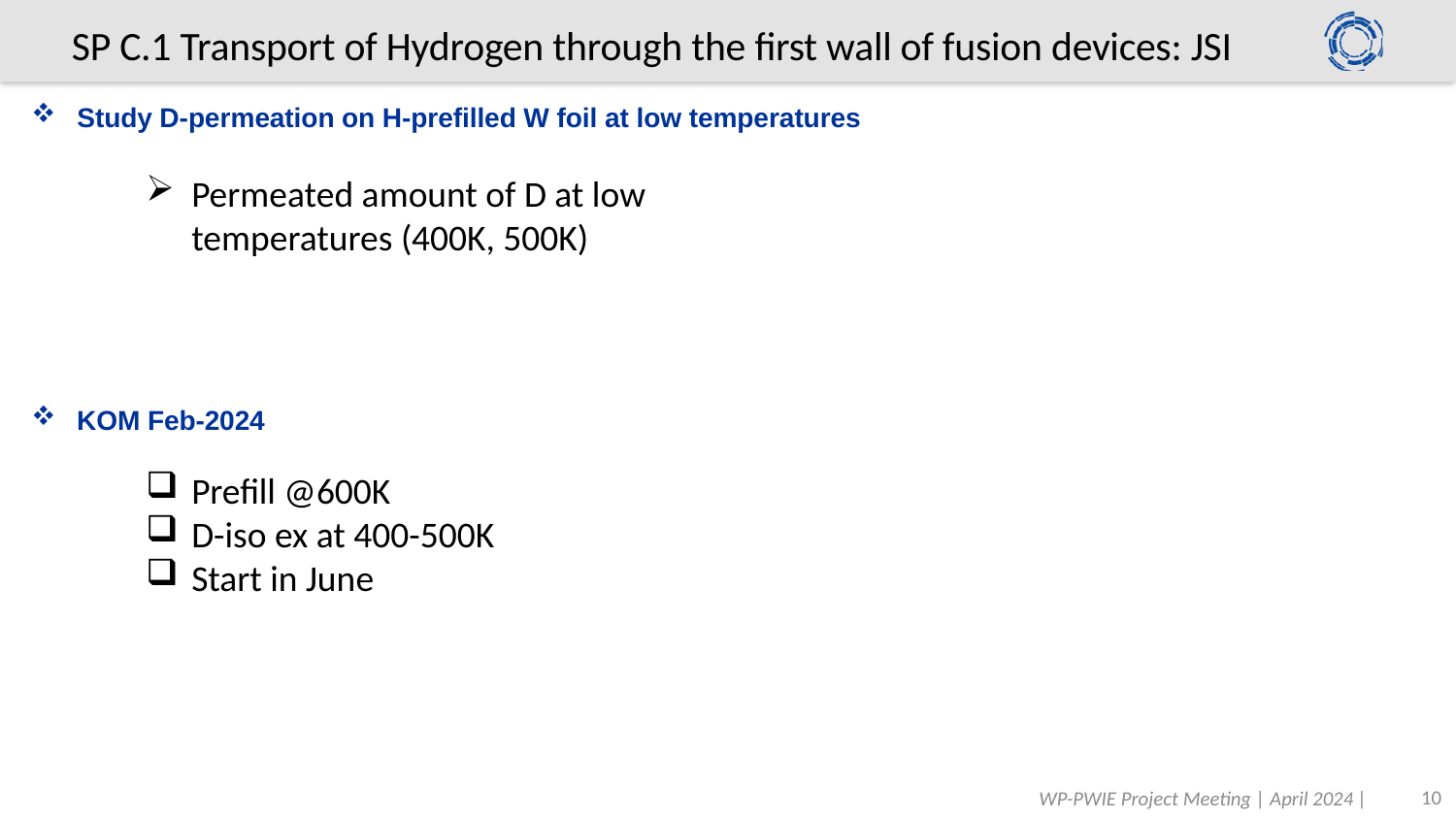

SP C.1 Transport of Hydrogen through the first wall of fusion devices: JSI
Study D-permeation on H-prefilled W foil at low temperatures
Permeated amount of D at low temperatures (400K, 500K)
KOM Feb-2024
Prefill @600K
D-iso ex at 400-500K
Start in June
10
WP-PWIE Project Meeting | April 2024 |